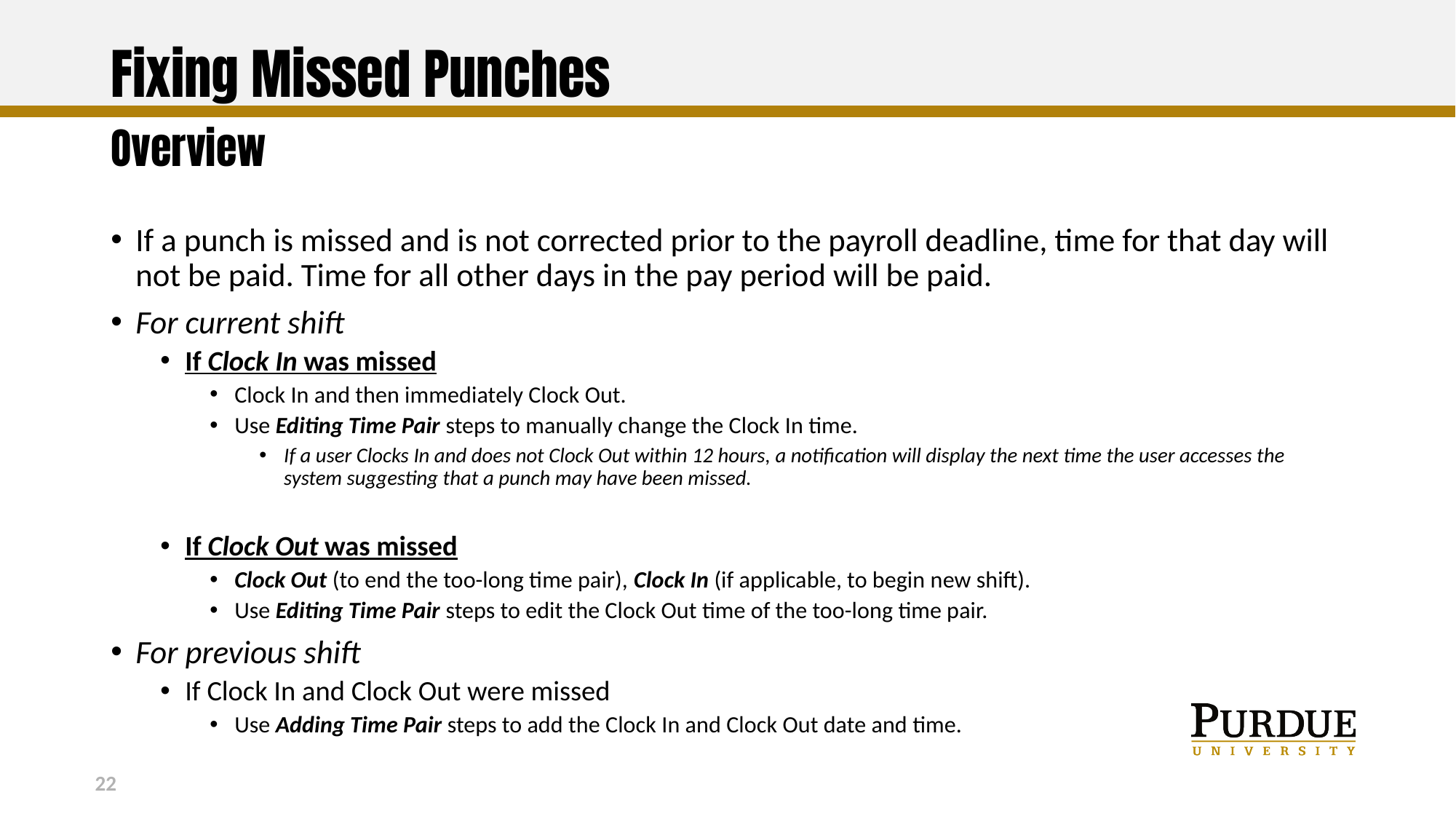

# Fixing Missed Punches
Overview
If a punch is missed and is not corrected prior to the payroll deadline, time for that day will not be paid. Time for all other days in the pay period will be paid.
For current shift
If Clock In was missed
Clock In and then immediately Clock Out.
Use Editing Time Pair steps to manually change the Clock In time.
If a user Clocks In and does not Clock Out within 12 hours, a notification will display the next time the user accesses the system suggesting that a punch may have been missed.

If Clock Out was missed
Clock Out (to end the too-long time pair), Clock In (if applicable, to begin new shift).
Use Editing Time Pair steps to edit the Clock Out time of the too-long time pair.
For previous shift
If Clock In and Clock Out were missed
Use Adding Time Pair steps to add the Clock In and Clock Out date and time.

22